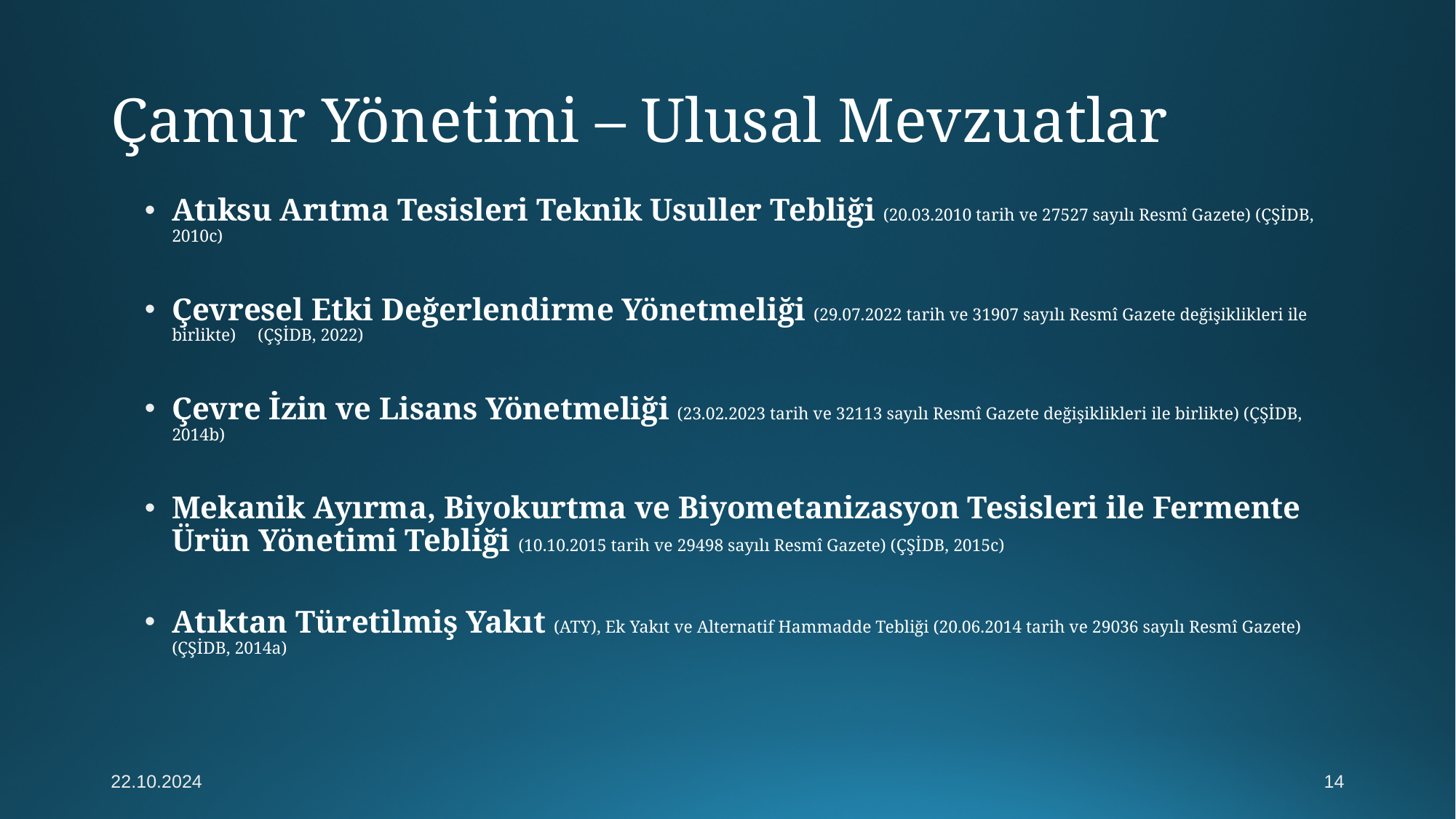

# Çamur Yönetimi – Ulusal Mevzuatlar
Atıksu Arıtma Tesisleri Teknik Usuller Tebliği (20.03.2010 tarih ve 27527 sayılı Resmî Gazete) (ÇŞİDB, 2010c)

Çevresel Etki Değerlendirme Yönetmeliği (29.07.2022 tarih ve 31907 sayılı Resmî Gazete değişiklikleri ile birlikte)     (ÇŞİDB, 2022)

Çevre İzin ve Lisans Yönetmeliği (23.02.2023 tarih ve 32113 sayılı Resmî Gazete değişiklikleri ile birlikte) (ÇŞİDB, 2014b)

Mekanik Ayırma, Biyokurtma ve Biyometanizasyon Tesisleri ile Fermente Ürün Yönetimi Tebliği (10.10.2015 tarih ve 29498 sayılı Resmî Gazete) (ÇŞİDB, 2015c)

Atıktan Türetilmiş Yakıt (ATY), Ek Yakıt ve Alternatif Hammadde Tebliği (20.06.2014 tarih ve 29036 sayılı Resmî Gazete) (ÇŞİDB, 2014a)
22.10.2024
14